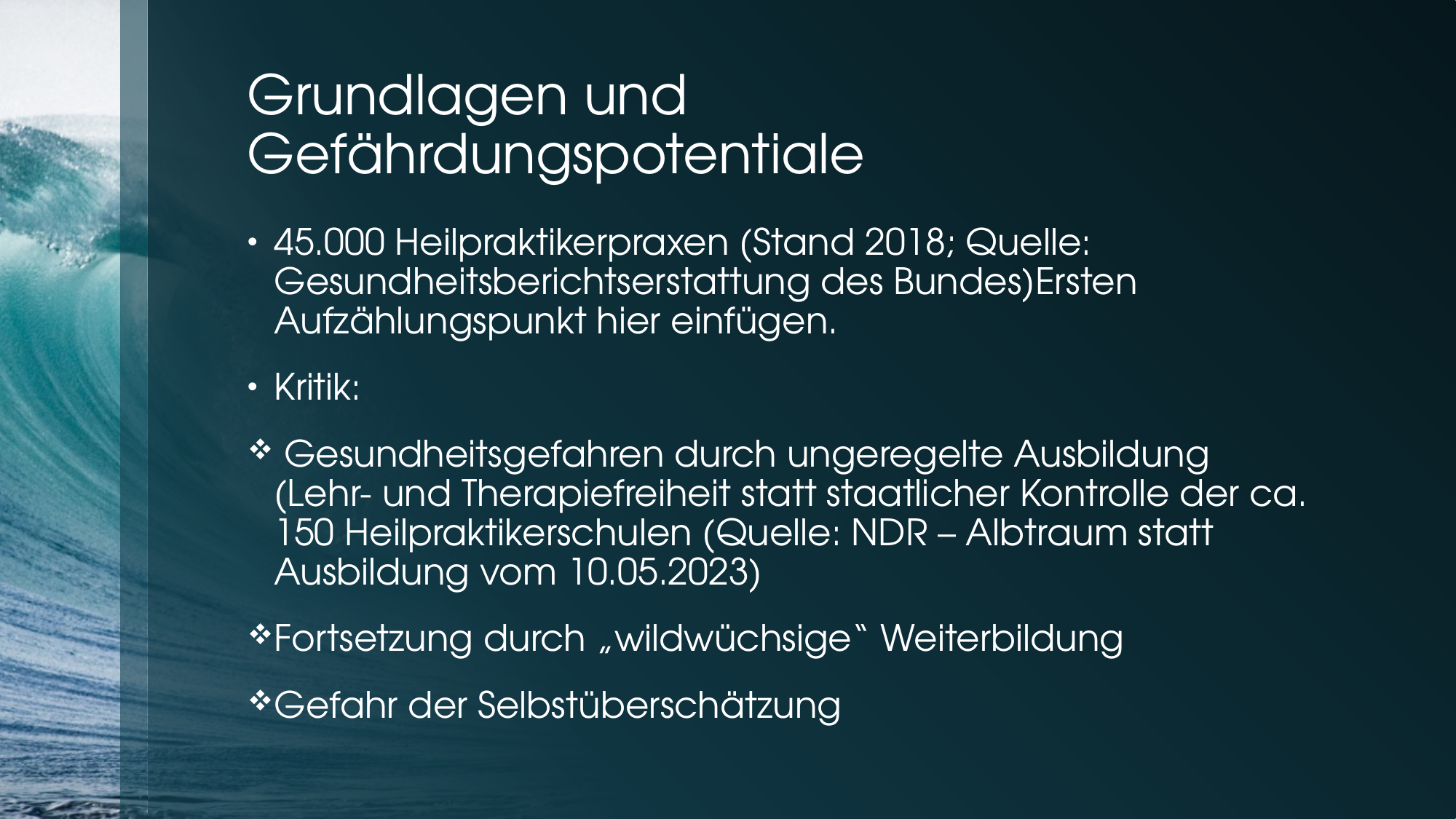

# Grundlagen und Gefährdungspotentiale
45.000 Heilpraktikerpraxen (Stand 2018; Quelle: Gesundheitsberichtserstattung des Bundes)Ersten Aufzählungspunkt hier einfügen.
Kritik:
 Gesundheitsgefahren durch ungeregelte Ausbildung (Lehr- und Therapiefreiheit statt staatlicher Kontrolle der ca. 150 Heilpraktikerschulen (Quelle: NDR – Albtraum statt Ausbildung vom 10.05.2023)
Fortsetzung durch „wildwüchsige“ Weiterbildung
Gefahr der Selbstüberschätzung